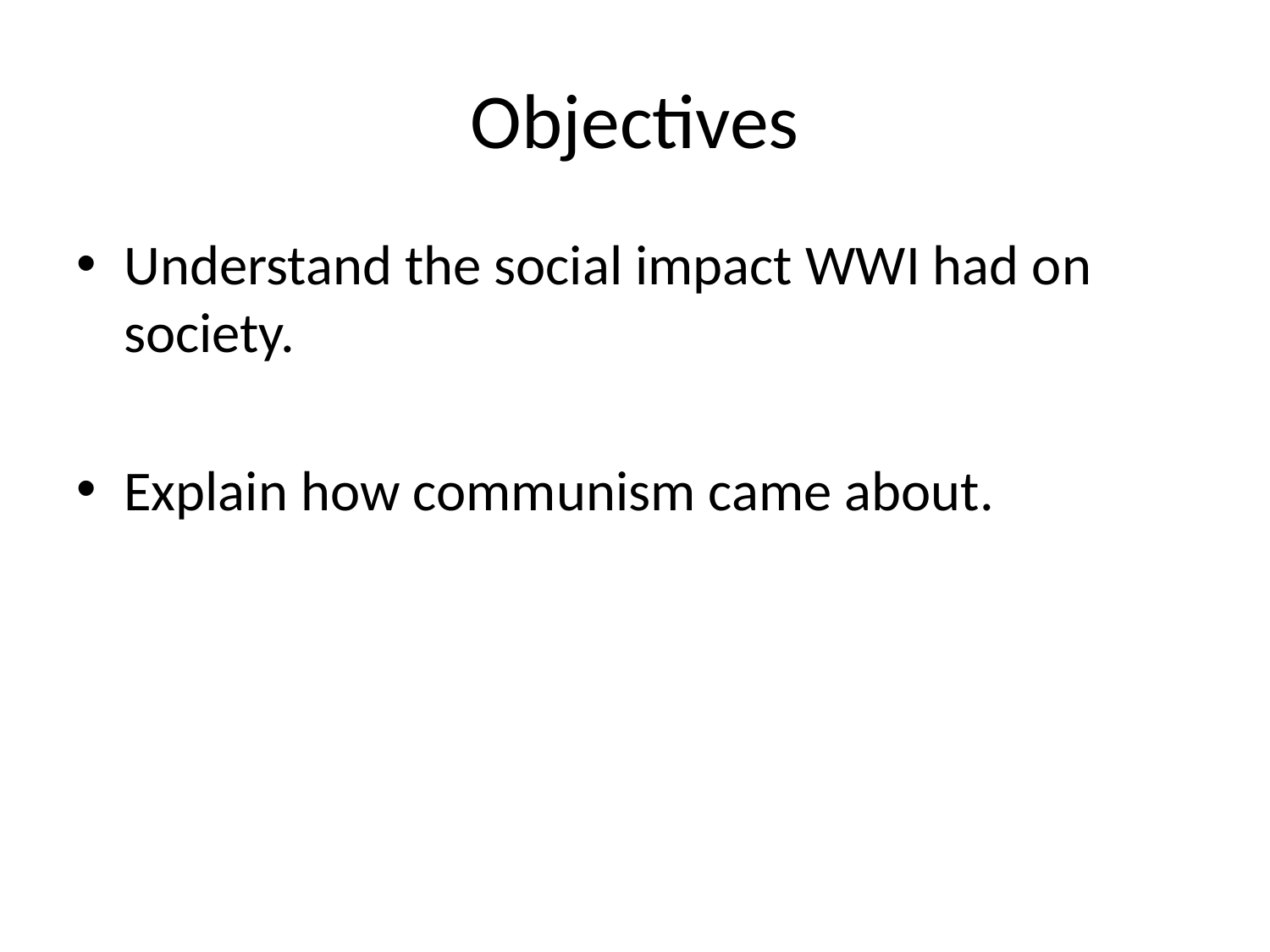

# Objectives
Understand the social impact WWI had on society.

Explain how communism came about.